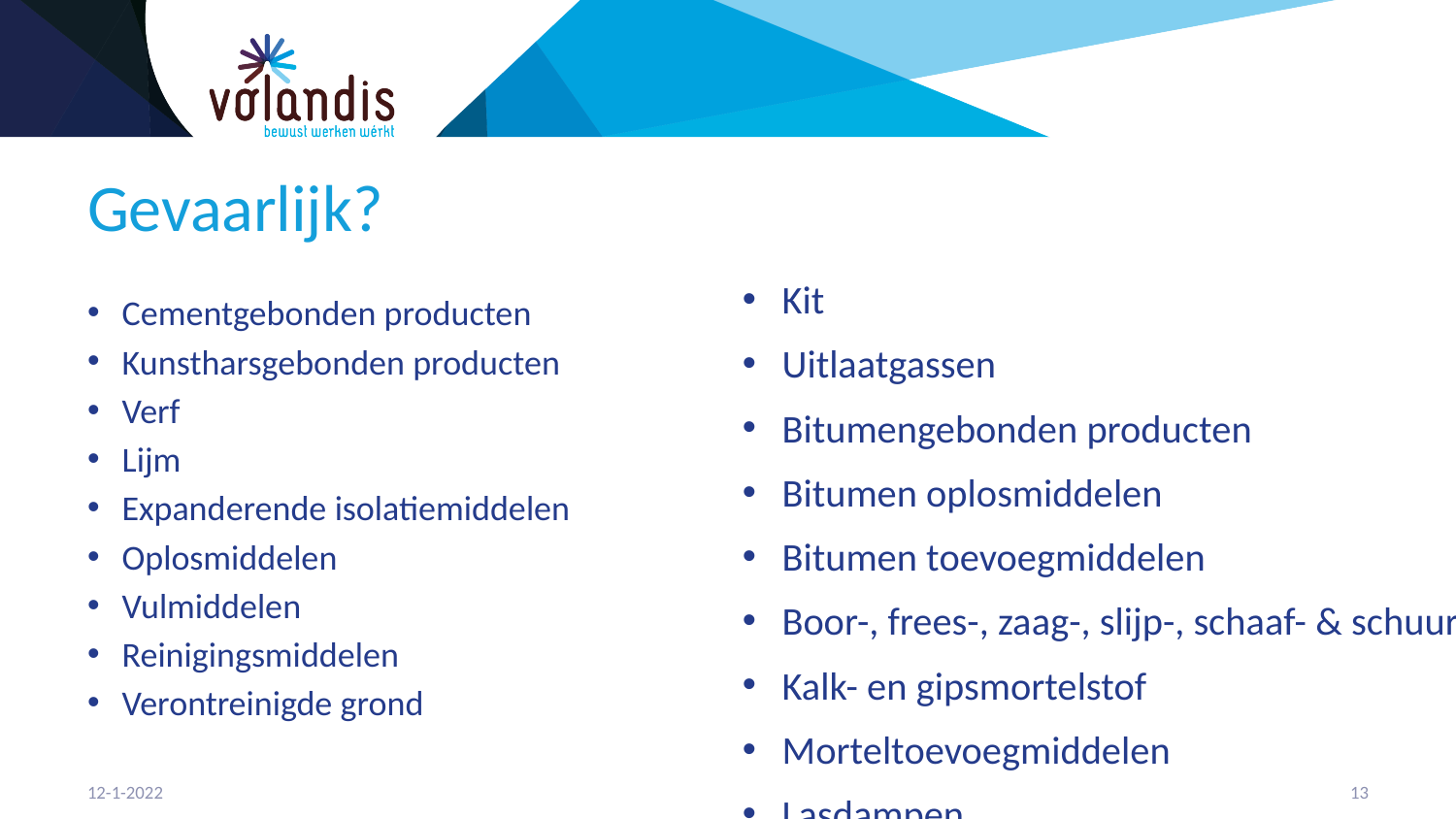

# Gevaarlijk?
Kit
Uitlaatgassen
Bitumengebonden producten
Bitumen oplosmiddelen
Bitumen toevoegmiddelen
Boor-, frees-, zaag-, slijp-, schaaf- & schuurstof
Kalk- en gipsmortelstof
Morteltoevoegmiddelen
Lasdampen

Cementgebonden producten
Kunstharsgebonden producten
Verf
Lijm
Expanderende isolatiemiddelen
Oplosmiddelen
Vulmiddelen
Reinigingsmiddelen
Verontreinigde grond
12-1-2022
13